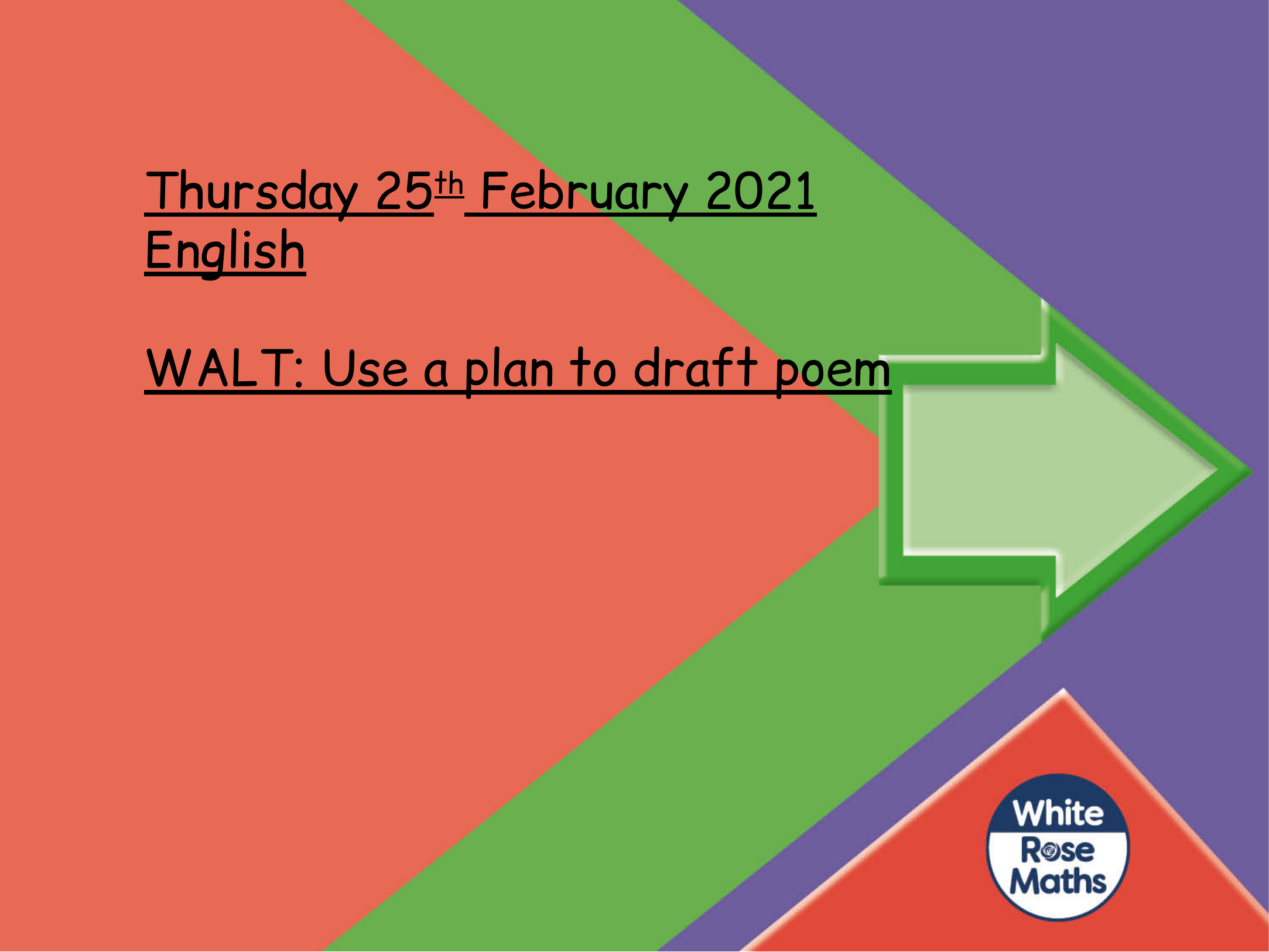

Thursday 25th February 2021
English

WALT: Use a plan to draft poem